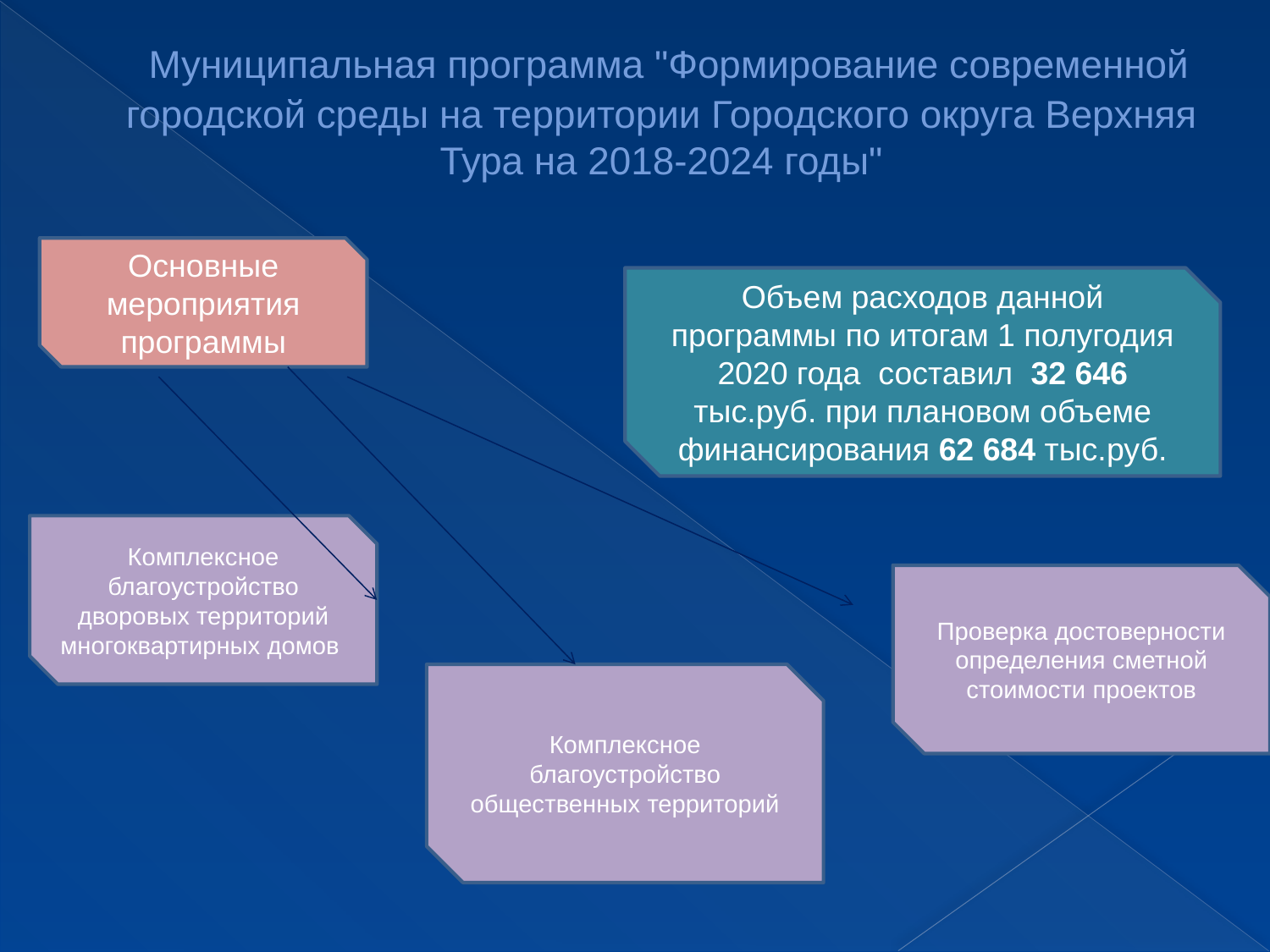

# Муниципальная программа "Формирование современной городской среды на территории Городского округа Верхняя Тура на 2018-2024 годы"
Основные мероприятия программы
Объем расходов данной программы по итогам 1 полугодия 2020 года  составил  32 646 тыс.руб. при плановом объеме финансирования 62 684 тыс.руб.
Комплексное благоустройство дворовых территорий многоквартирных домов
Проверка достоверности определения сметной стоимости проектов
Комплексное благоустройство общественных территорий